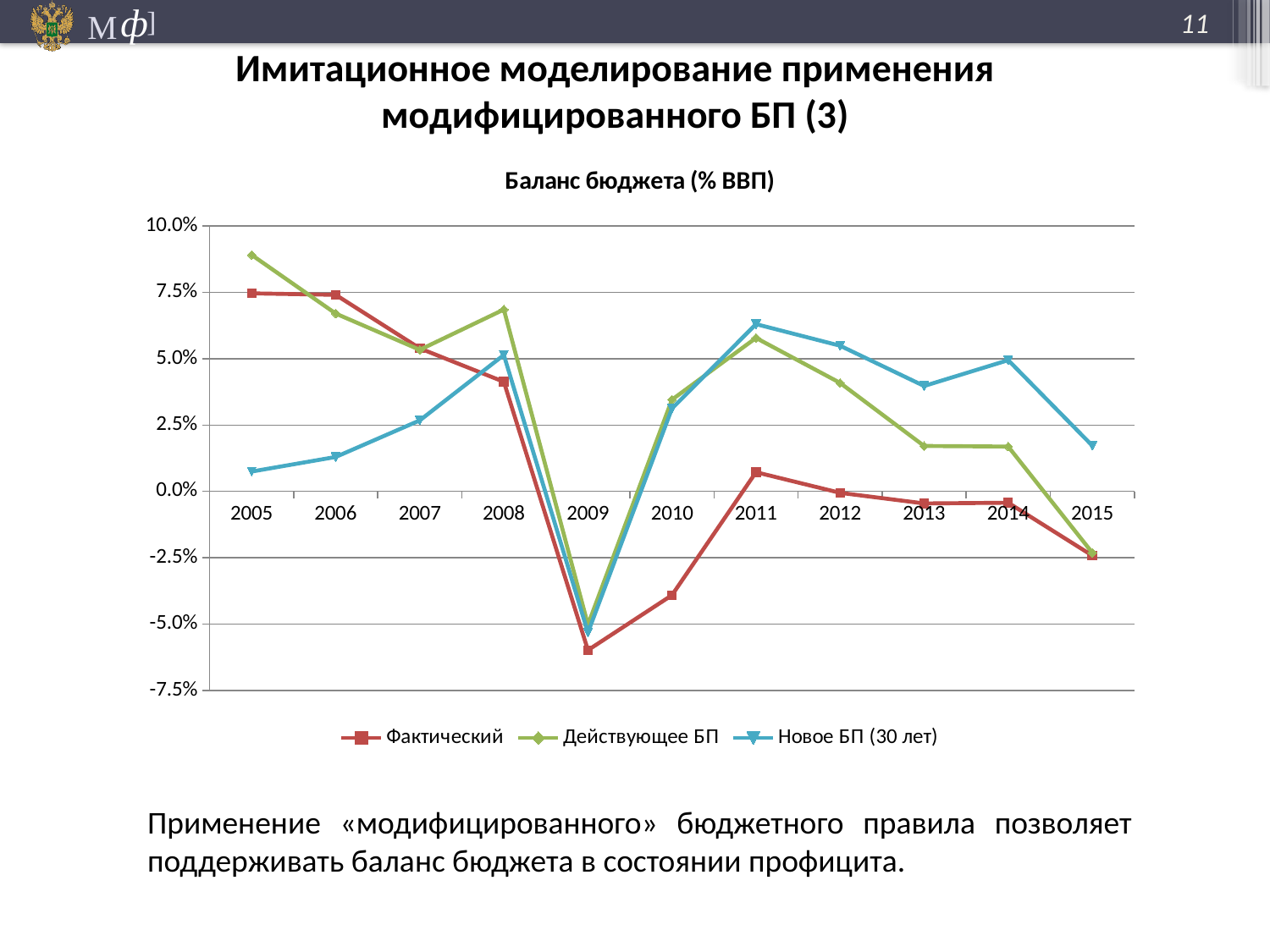

11
Имитационное моделирование применения модифицированного БП (3)

### Chart: Баланс бюджета (% ВВП)

| Category | Фактический | Действующее БП | Новое БП (30 лет) |
|---|---|---|---|
| 2005 | 0.07463755221205937 | 0.0891211718707833 | 0.007454335232641677 |
| 2006 | 0.07408273884835147 | 0.06701353139006451 | 0.012952737887283279 |
| 2007 | 0.053913932861479316 | 0.05335333009270449 | 0.026759977282827273 |
| 2008 | 0.04130695800691997 | 0.06853186627605241 | 0.05142753575284922 |
| 2009 | -0.05984323442022722 | -0.050269839430714225 | -0.05321432938989108 |
| 2010 | -0.039130700010987396 | 0.034569438977308194 | 0.031220694851232238 |
| 2011 | 0.0072158356822843465 | 0.05783225044955823 | 0.06303407403867844 |
| 2012 | -0.0005538131400018021 | 0.04088539098729391 | 0.054902958172662955 |
| 2013 | -0.0045465011133652726 | 0.01712475072276602 | 0.03972761063676714 |
| 2014 | -0.0042850079354437715 | 0.016893792243703916 | 0.04946277759464266 |
| 2015 | -0.02418778175034976 | -0.023144020961282152 | 0.017239408163884726 |
Применение «модифицированного» бюджетного правила позволяет поддерживать баланс бюджета в состоянии профицита.